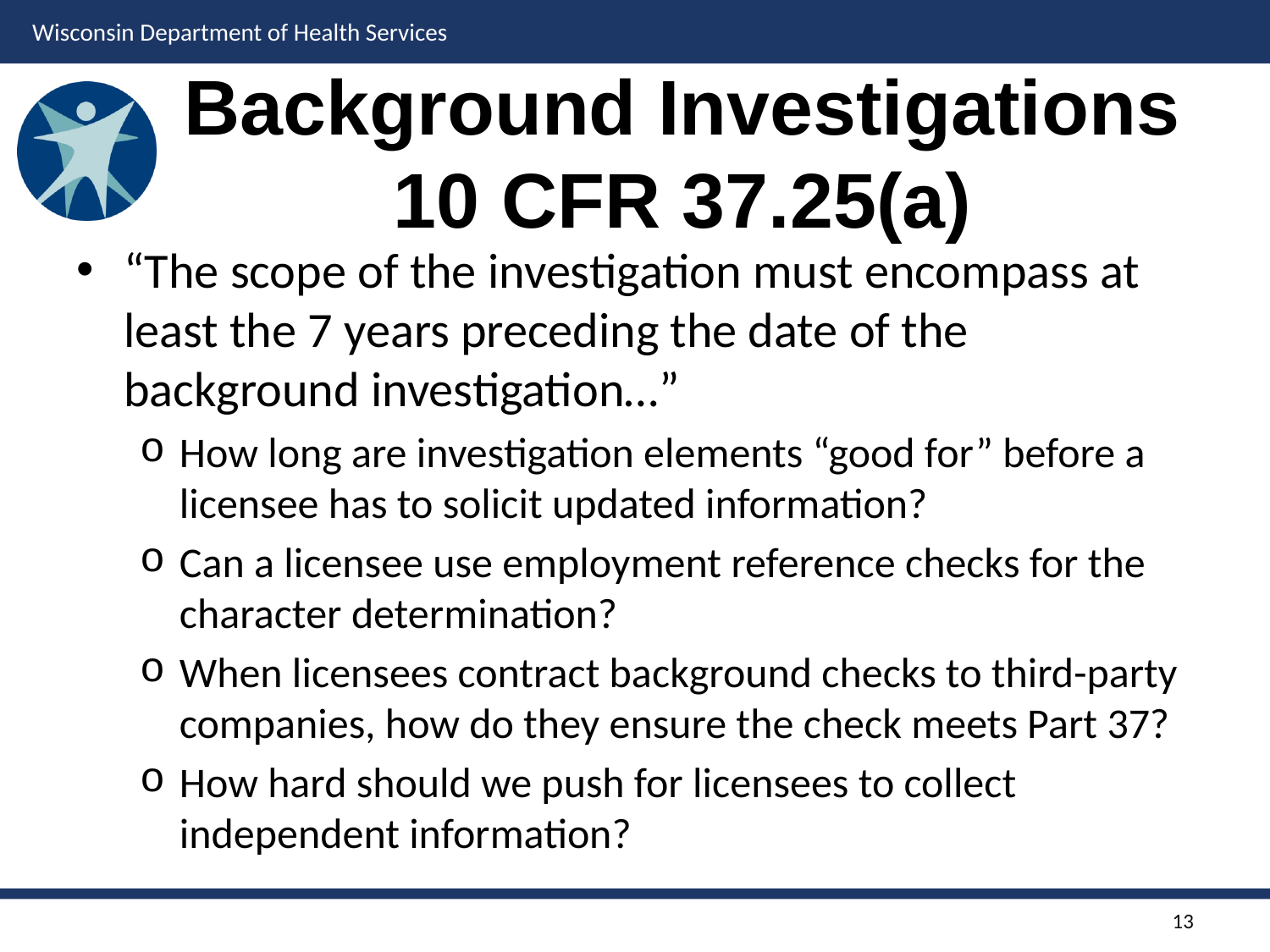

# Background Investigations 10 CFR 37.25(a)
“The scope of the investigation must encompass at least the 7 years preceding the date of the background investigation…”
How long are investigation elements “good for” before a licensee has to solicit updated information?
Can a licensee use employment reference checks for the character determination?
When licensees contract background checks to third-party companies, how do they ensure the check meets Part 37?
How hard should we push for licensees to collect independent information?

13